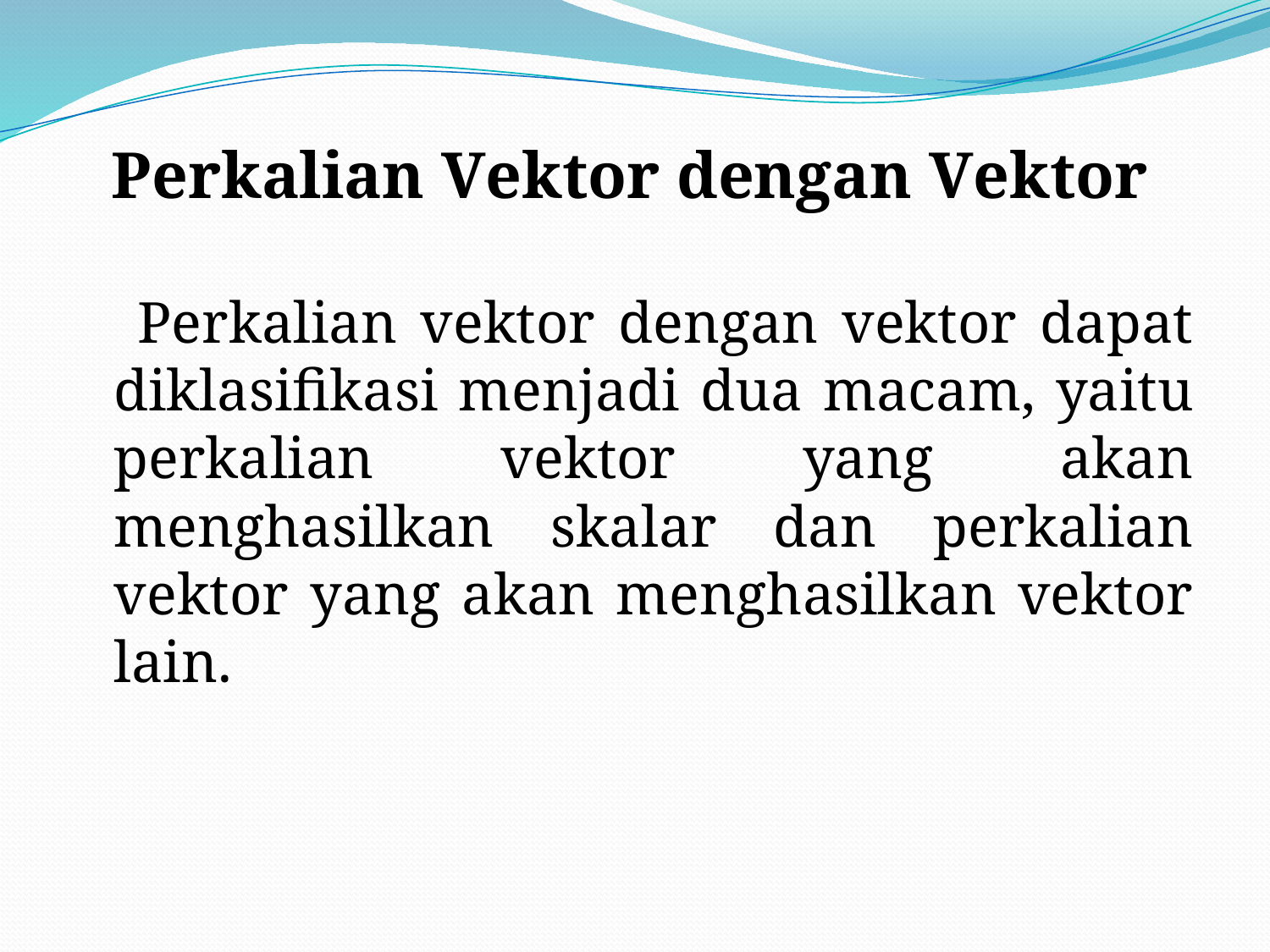

Perkalian Vektor dengan Vektor

   Perkalian vektor dengan vektor dapat diklasifikasi menjadi dua macam, yaitu perkalian vektor yang akan menghasilkan skalar dan perkalian vektor yang akan menghasilkan vektor lain.